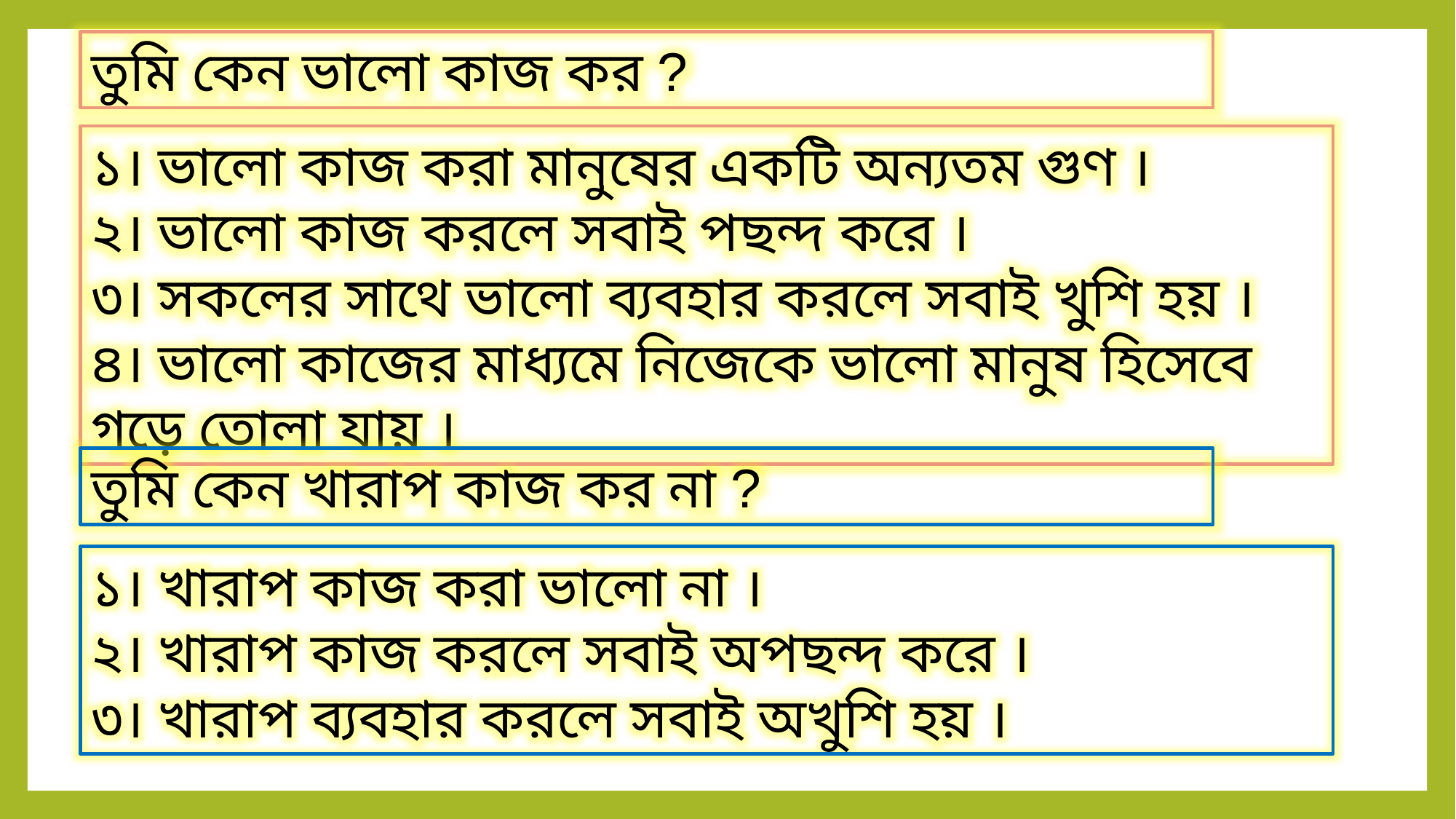

তুমি কেন ভালো কাজ কর ?
১। ভালো কাজ করা মানুষের একটি অন্যতম গুণ ।
২। ভালো কাজ করলে সবাই পছন্দ করে ।
৩। সকলের সাথে ভালো ব্যবহার করলে সবাই খুশি হয় ।
৪। ভালো কাজের মাধ্যমে নিজেকে ভালো মানুষ হিসেবে গড়ে তোলা যায় ।
তুমি কেন খারাপ কাজ কর না ?
১। খারাপ কাজ করা ভালো না ।
২। খারাপ কাজ করলে সবাই অপছন্দ করে ।
৩। খারাপ ব্যবহার করলে সবাই অখুশি হয় ।